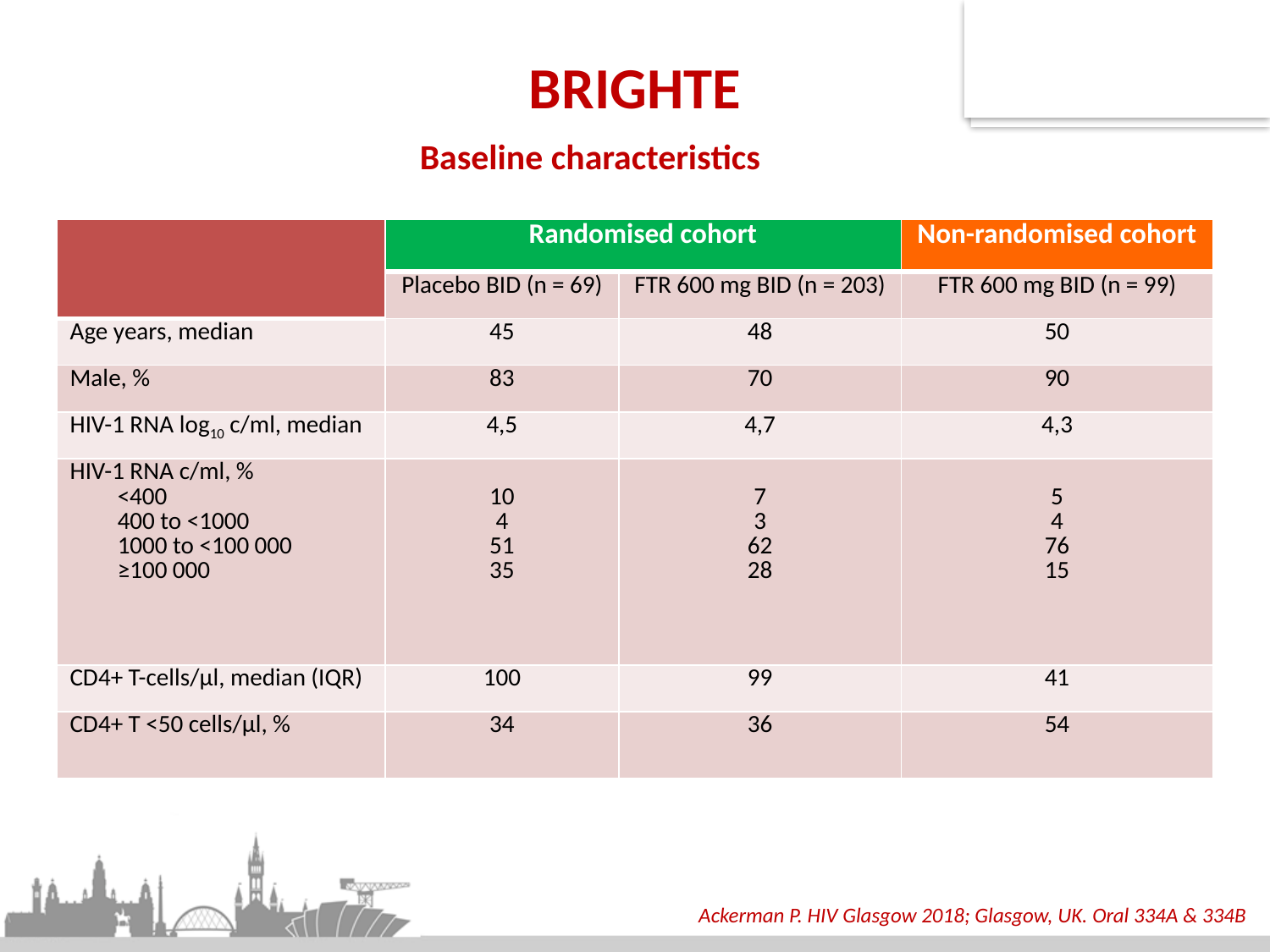

# BRIGHTE
Baseline characteristics
|  | Randomised cohort |  | Non-randomised cohort |
| --- | --- | --- | --- |
|  | Placebo BID (n = 69) | FTR 600 mg BID (n = 203) | FTR 600 mg BID (n = 99) |
| Age years, median | 45 | 48 | 50 |
| Male, % | 83 | 70 | 90 |
| HIV-1 RNA log10 c/ml, median | 4,5 | 4,7 | 4,3 |
| HIV-1 RNA c/ml, % <400 400 to <1000 1000 to <100 000 ≥100 000 | 10 4 51 35 | 7 3 62 28 | 5 4 76 15 |
| CD4+ T-cells/µl, median (IQR) | 100 | 99 | 41 |
| CD4+ T <50 cells/µl, % | 34 | 36 | 54 |
Ackerman P. HIV Glasgow 2018; Glasgow, UK. Oral 334A & 334B